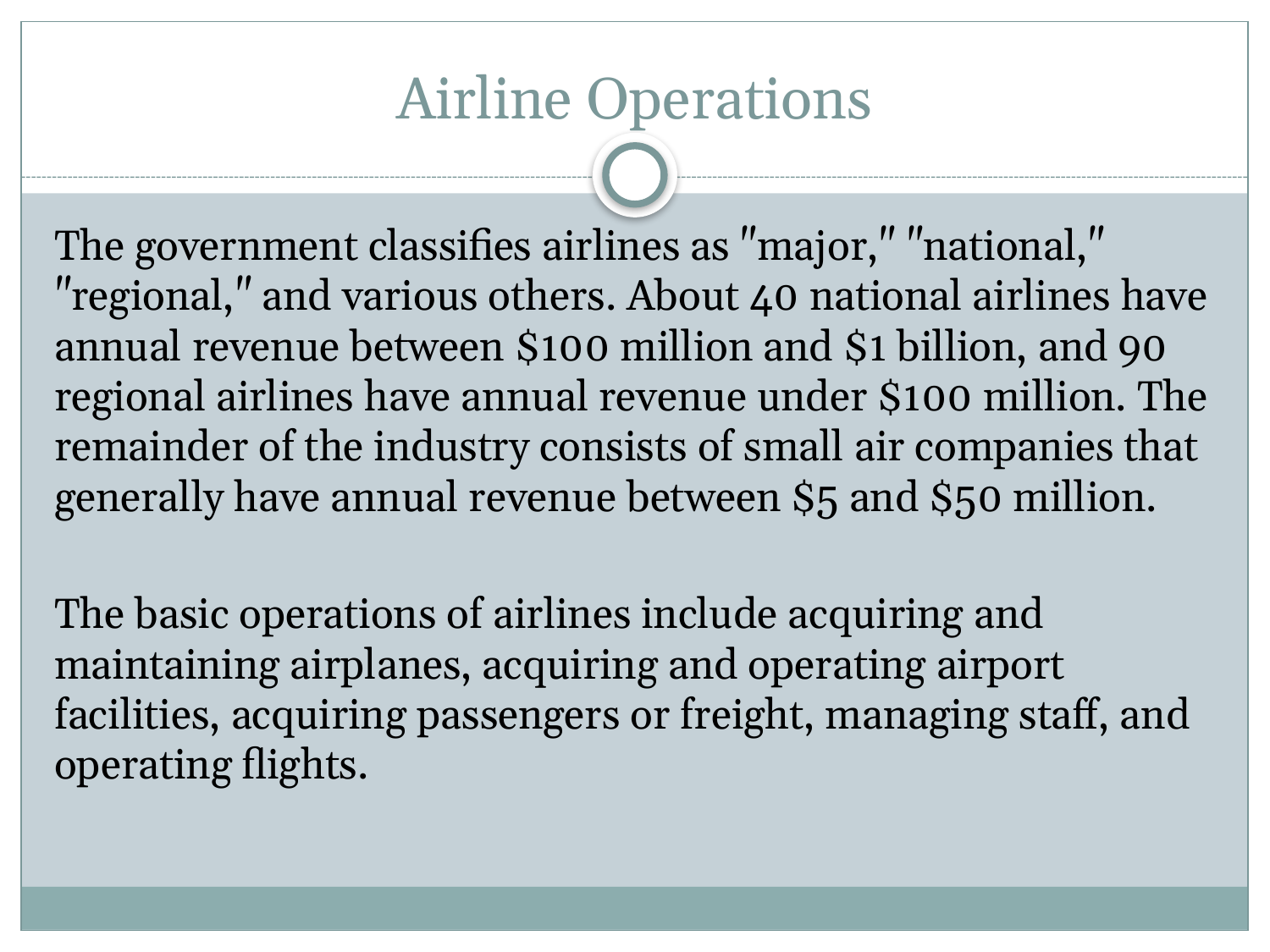

# Airline Operations
The government classifies airlines as "major," "national," "regional," and various others. About 40 national airlines have annual revenue between $100 million and $1 billion, and 90 regional airlines have annual revenue under $100 million. The remainder of the industry consists of small air companies that generally have annual revenue between $5 and $50 million.

The basic operations of airlines include acquiring and maintaining airplanes, acquiring and operating airport facilities, acquiring passengers or freight, managing staff, and operating flights.